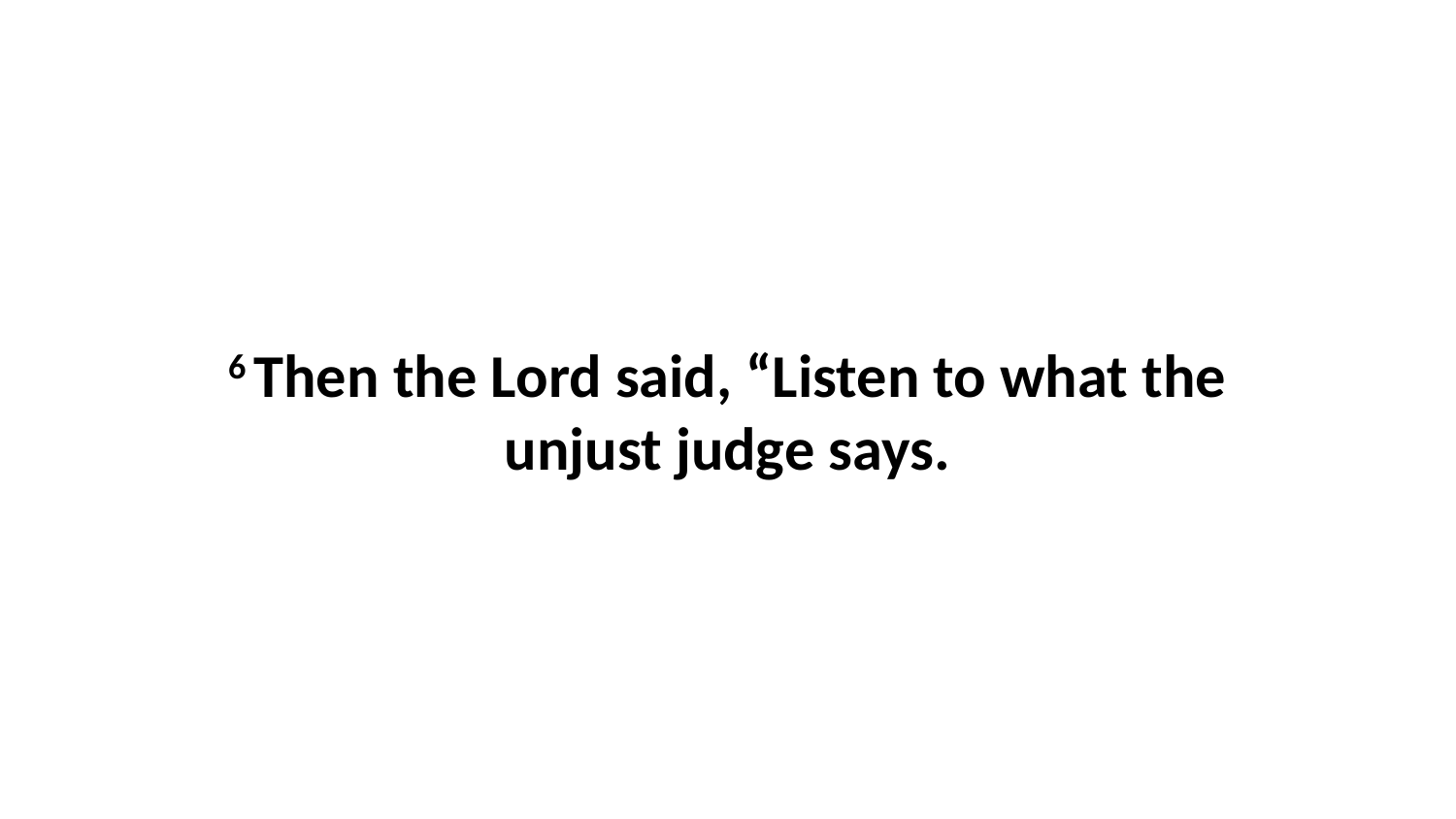

6 Then the Lord said, “Listen to what the unjust judge says.